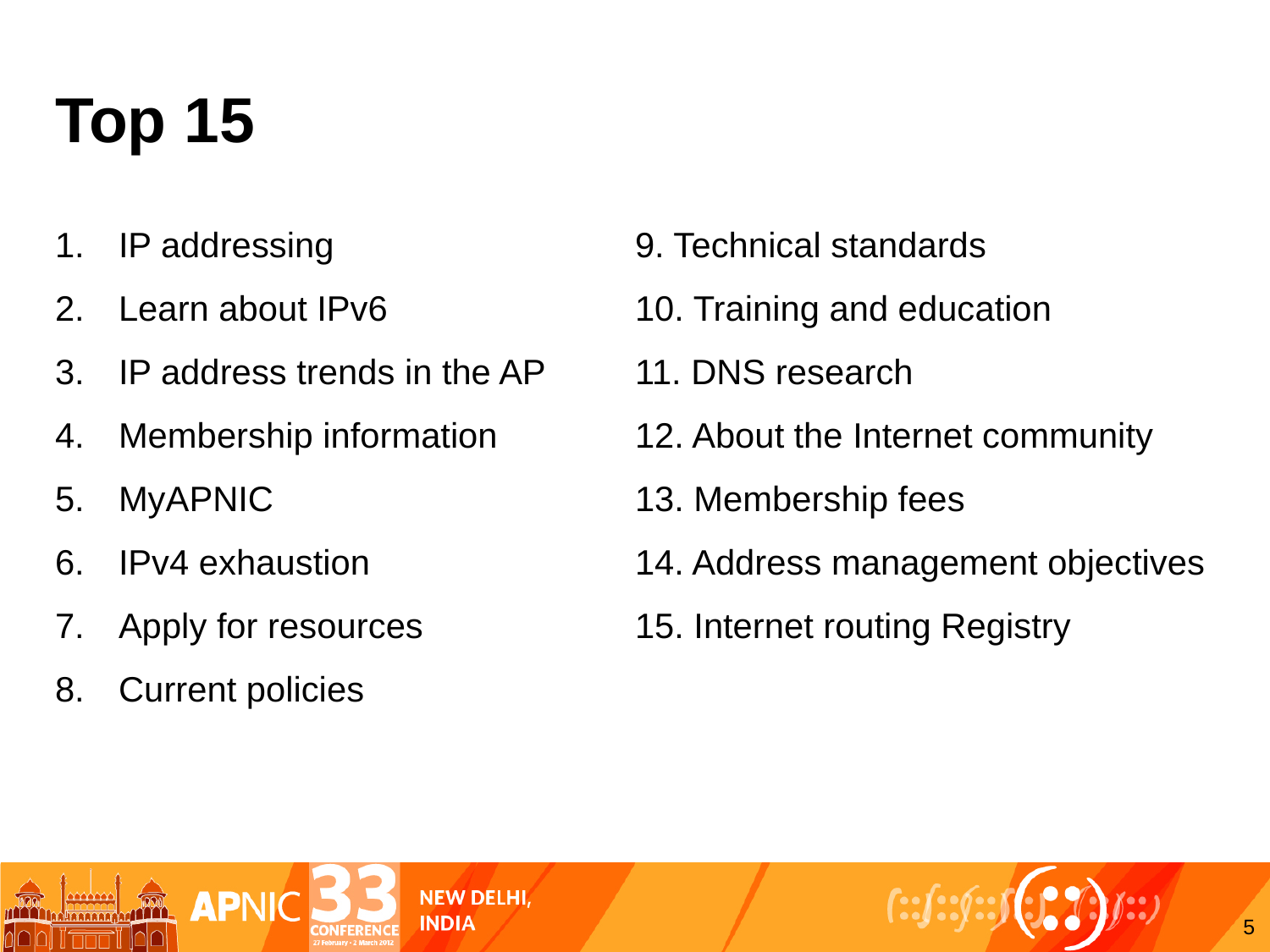

# Top 15
IP addressing
Learn about IPv6
IP address trends in the AP
Membership information
MyAPNIC
IPv4 exhaustion
Apply for resources
Current policies
9. Technical standards
10. Training and education
11. DNS research
12. About the Internet community
13. Membership fees
14. Address management objectives
15. Internet routing Registry
5